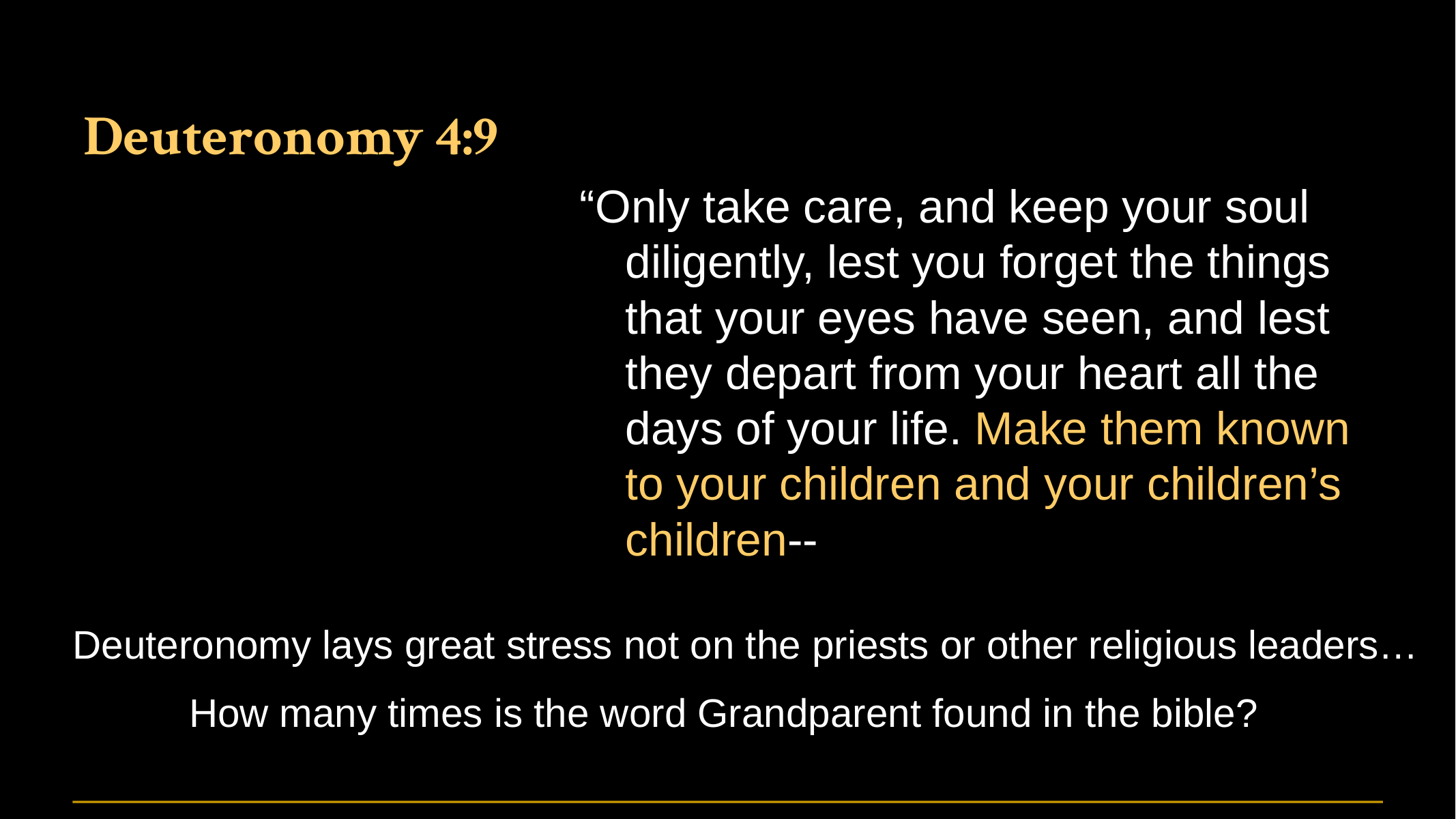

# Deuteronomy 4:9
“Only take care, and keep your soul diligently, lest you forget the things that your eyes have seen, and lest they depart from your heart all the days of your life. Make them known to your children and your children’s children--
Deuteronomy lays great stress not on the priests or other religious leaders…
How many times is the word Grandparent found in the bible?